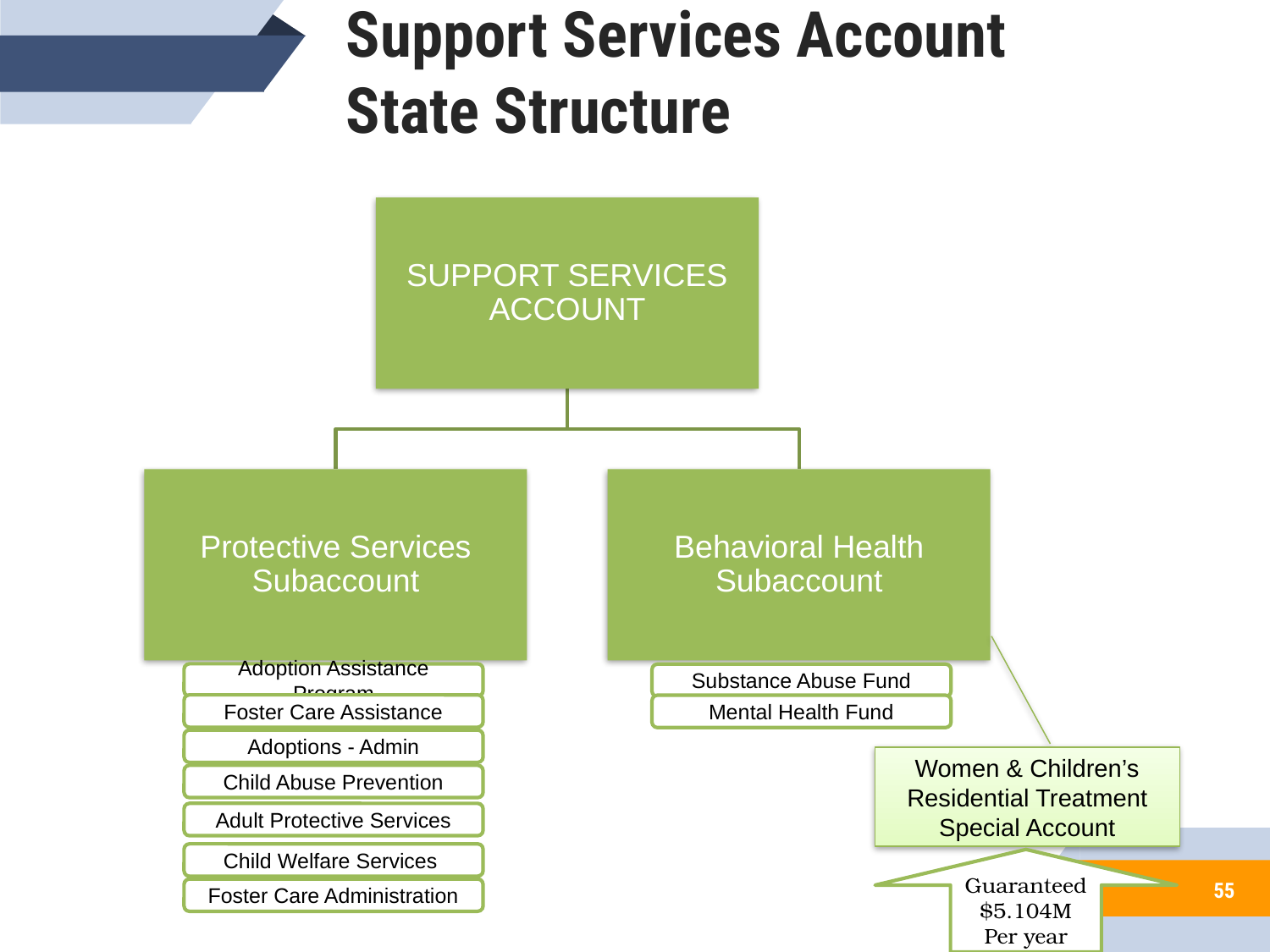

Support Services Account
State Structure
SUPPORT SERVICES ACCOUNT
Protective Services Subaccount
Behavioral Health Subaccount
Adoption Assistance Program
Substance Abuse Fund
Foster Care Assistance
Mental Health Fund
Adoptions - Admin
Women & Children’s Residential Treatment Special Account
Child Abuse Prevention
Adult Protective Services
Child Welfare Services
Guaranteed
$5.104M
Per year
Foster Care Administration